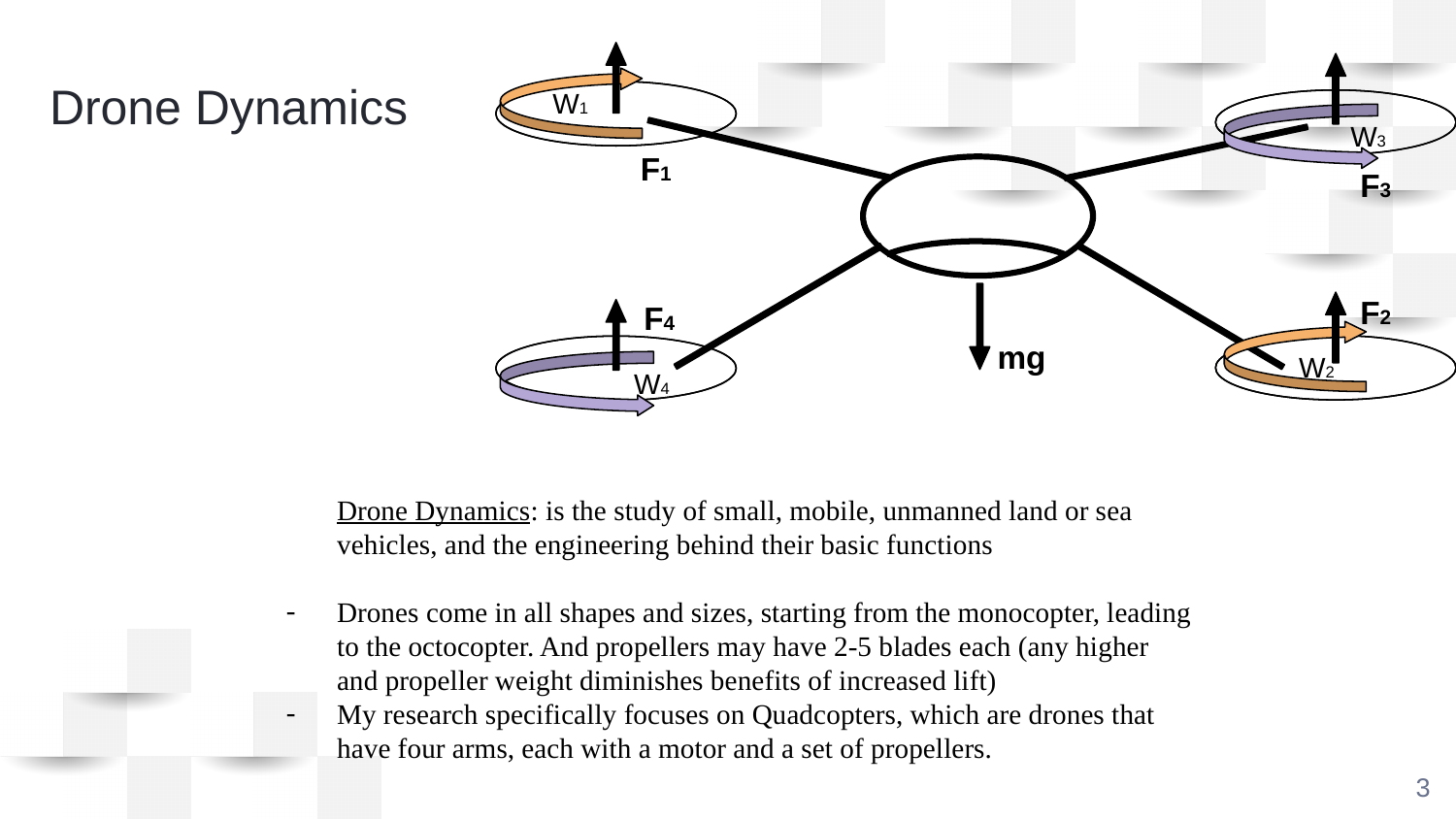

# Drone Dynamics

W1

W3
F1

F3

F2

F4

mg
W2

W4
Drone Dynamics: is the study of small, mobile, unmanned land or sea vehicles, and the engineering behind their basic functions

Drones come in all shapes and sizes, starting from the monocopter, leading to the octocopter. And propellers may have 2-5 blades each (any higher and propeller weight diminishes benefits of increased lift)
My research specifically focuses on Quadcopters, which are drones that have four arms, each with a motor and a set of propellers.
3